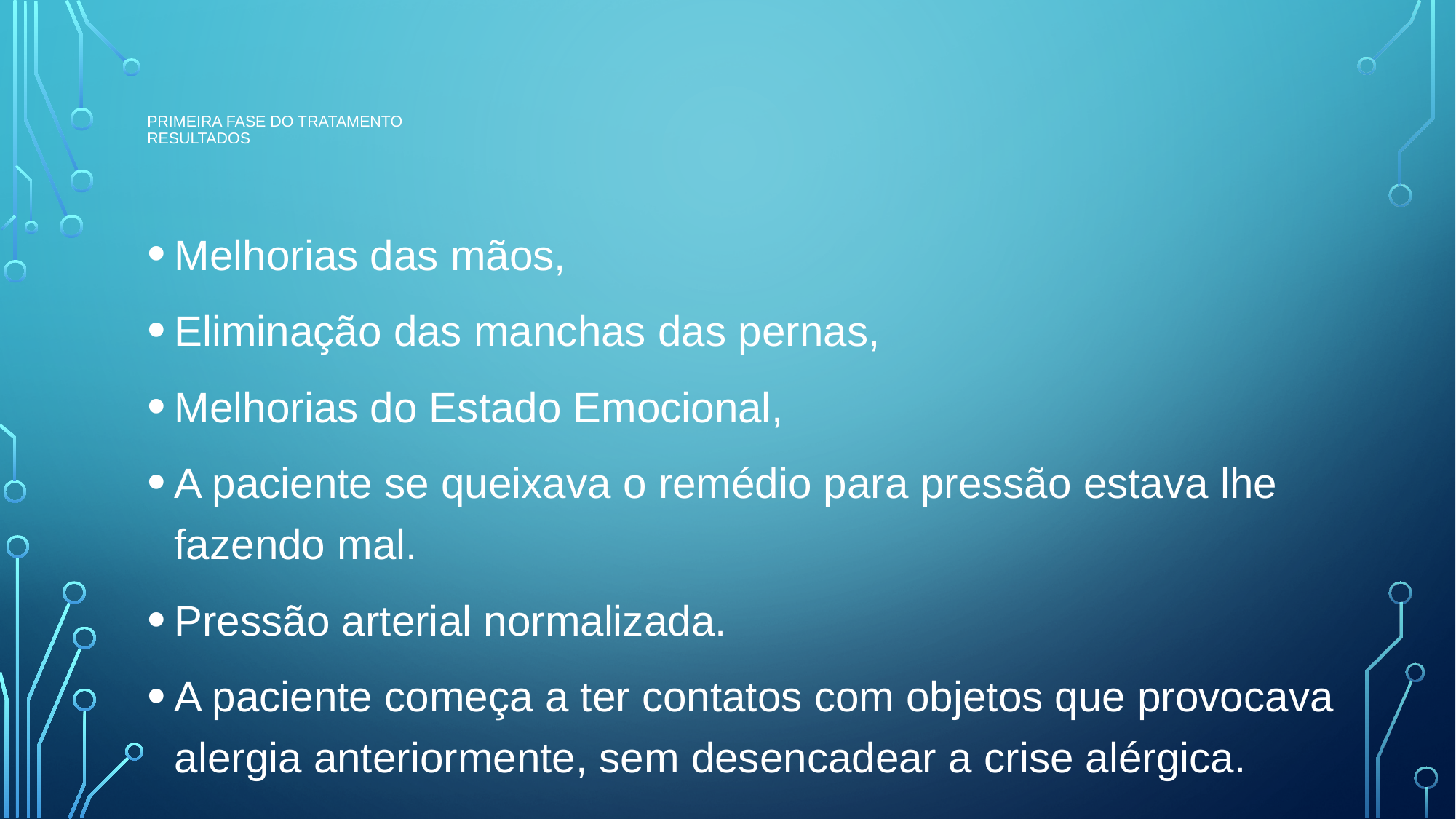

# Primeira fase do tratamento RESULTADOS
Melhorias das mãos,
Eliminação das manchas das pernas,
Melhorias do Estado Emocional,
A paciente se queixava o remédio para pressão estava lhe fazendo mal.
Pressão arterial normalizada.
A paciente começa a ter contatos com objetos que provocava alergia anteriormente, sem desencadear a crise alérgica.